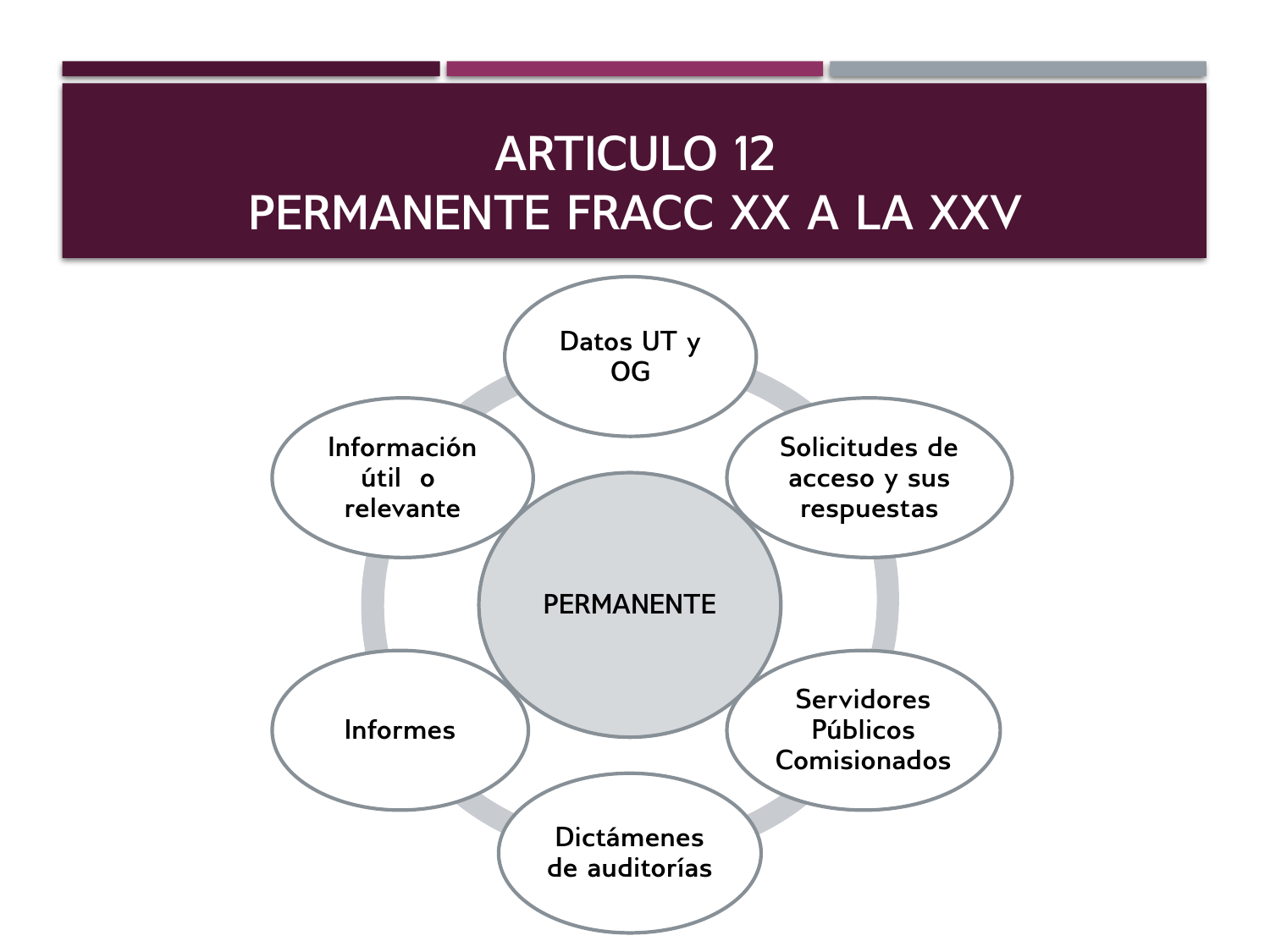

# ARTICULO 12 PERMANENTE FRACC XX A LA XXV
PERMANENTE
Datos UT y OG
Solicitudes de acceso y sus respuestas
Servidores Públicos Comisionados
Dictámenes de auditorías
Informes
Información útil  o  relevante